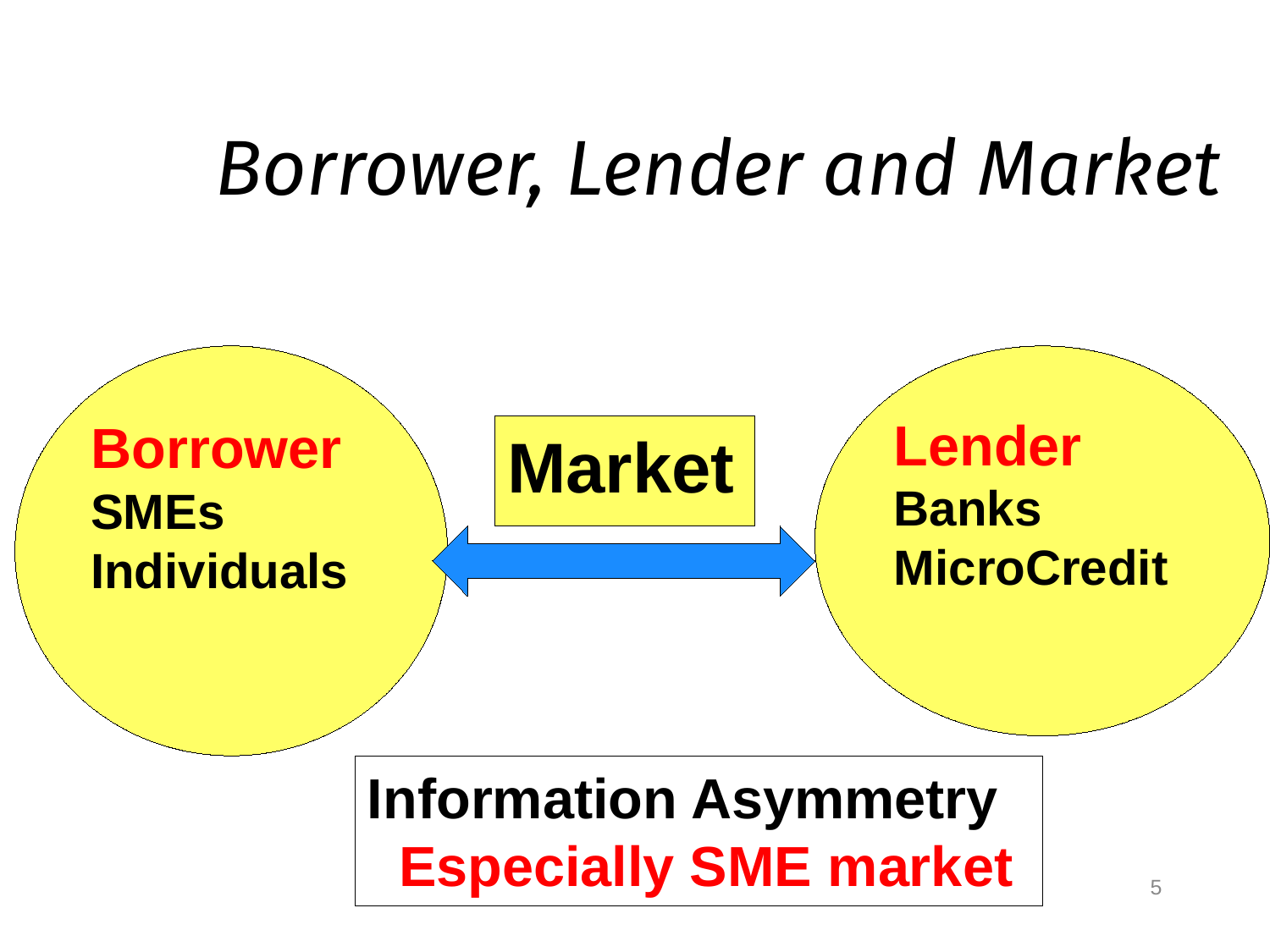

# Borrower, Lender and Market
Borrower
SMEs
Individuals

Lender
Banks
MicroCredit
Market

Information Asymmetry
  Especially SME market
5